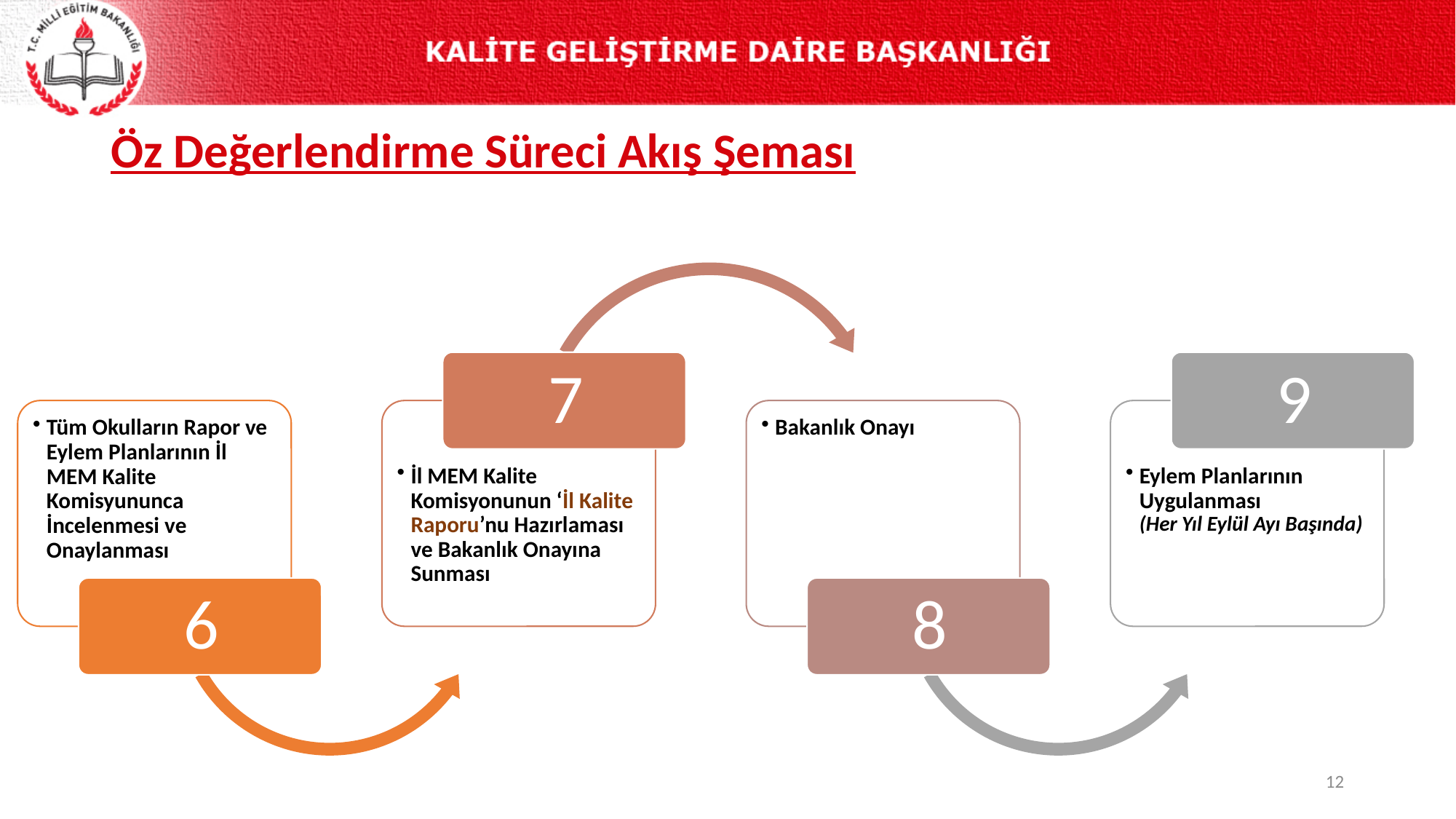

Öz Değerlendirme Süreci Akış Şeması
Tüm Okulların Rapor ve Eylem Planlarının İl MEM Kalite Komisyununca İncelenmesi ve Onaylanması
6
İl MEM Kalite Komisyonunun ‘İl Kalite Raporu’nu Hazırlaması ve Bakanlık Onayına Sunması
7
Bakanlık Onayı
8
Eylem Planlarının Uygulanması
(Her Yıl Eylül Ayı Başında)
9
12